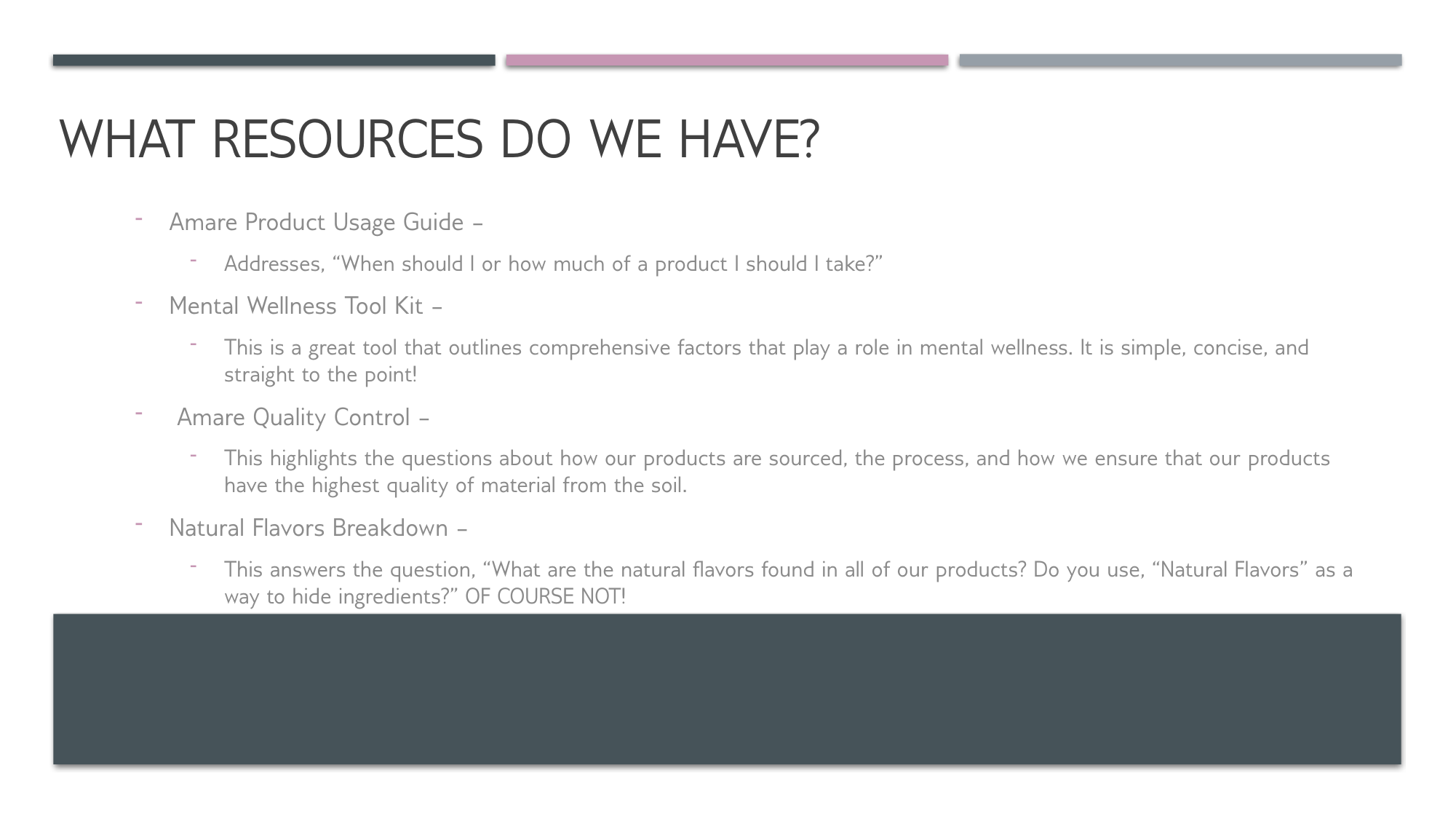

# What resources do we have?
Amare Product Usage Guide –
Addresses, “When should I or how much of a product I should I take?”
Mental Wellness Tool Kit –
This is a great tool that outlines comprehensive factors that play a role in mental wellness. It is simple, concise, and straight to the point!
 Amare Quality Control –
This highlights the questions about how our products are sourced, the process, and how we ensure that our products have the highest quality of material from the soil.
Natural Flavors Breakdown –
This answers the question, “What are the natural flavors found in all of our products? Do you use, “Natural Flavors” as a way to hide ingredients?” OF COURSE NOT!